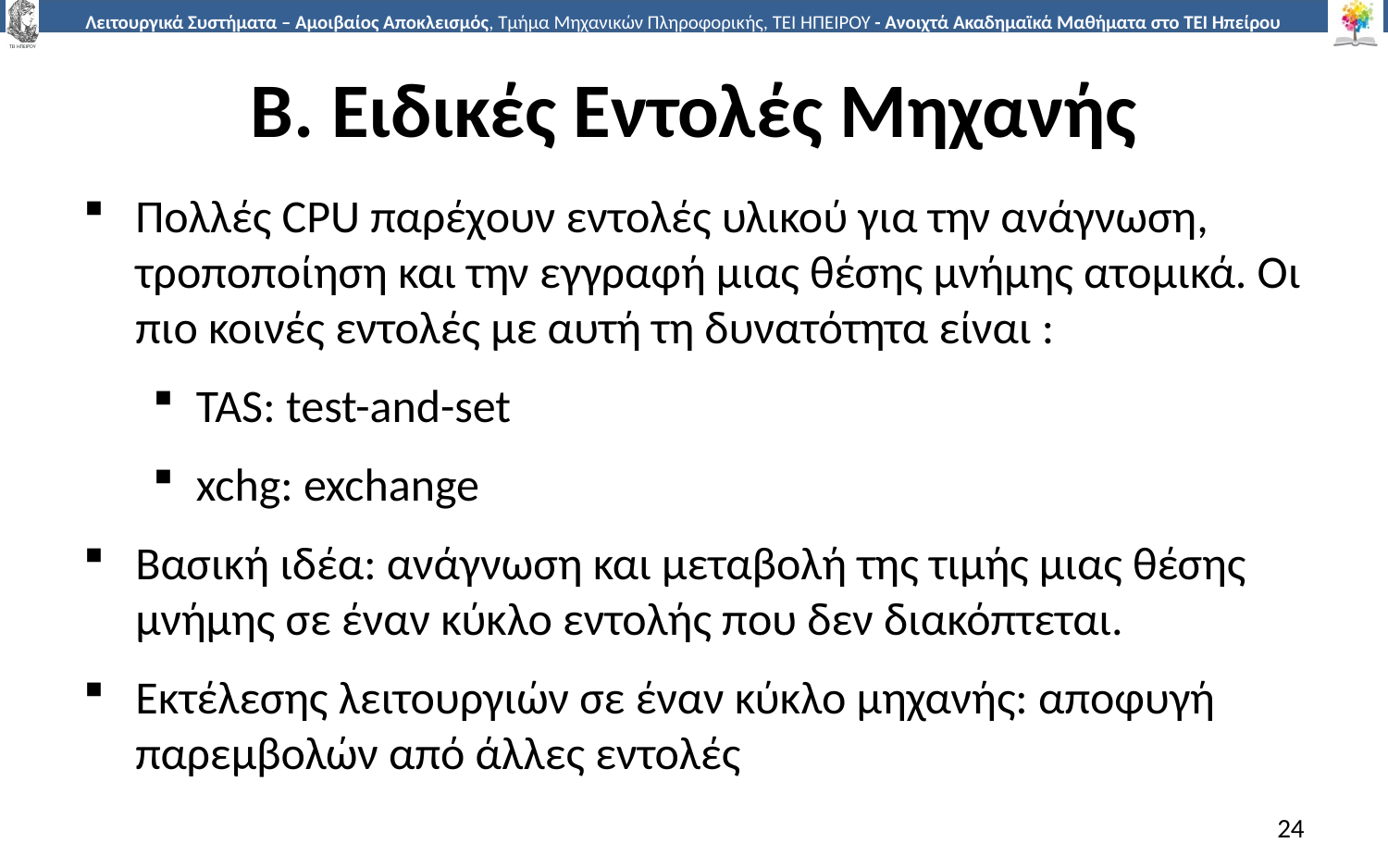

# Β. Ειδικές Εντολές Μηχανής
Πολλές CPU παρέχουν εντολές υλικού για την ανάγνωση, τροποποίηση και την εγγραφή μιας θέσης μνήμης ατομικά. Οι πιο κοινές εντολές με αυτή τη δυνατότητα είναι :
TAS: test-and-set
xchg: exchange
Βασική ιδέα: ανάγνωση και μεταβολή της τιμής μιας θέσης μνήμης σε έναν κύκλο εντολής που δεν διακόπτεται.
Εκτέλεσης λειτουργιών σε έναν κύκλο μηχανής: αποφυγή παρεμβολών από άλλες εντολές
24